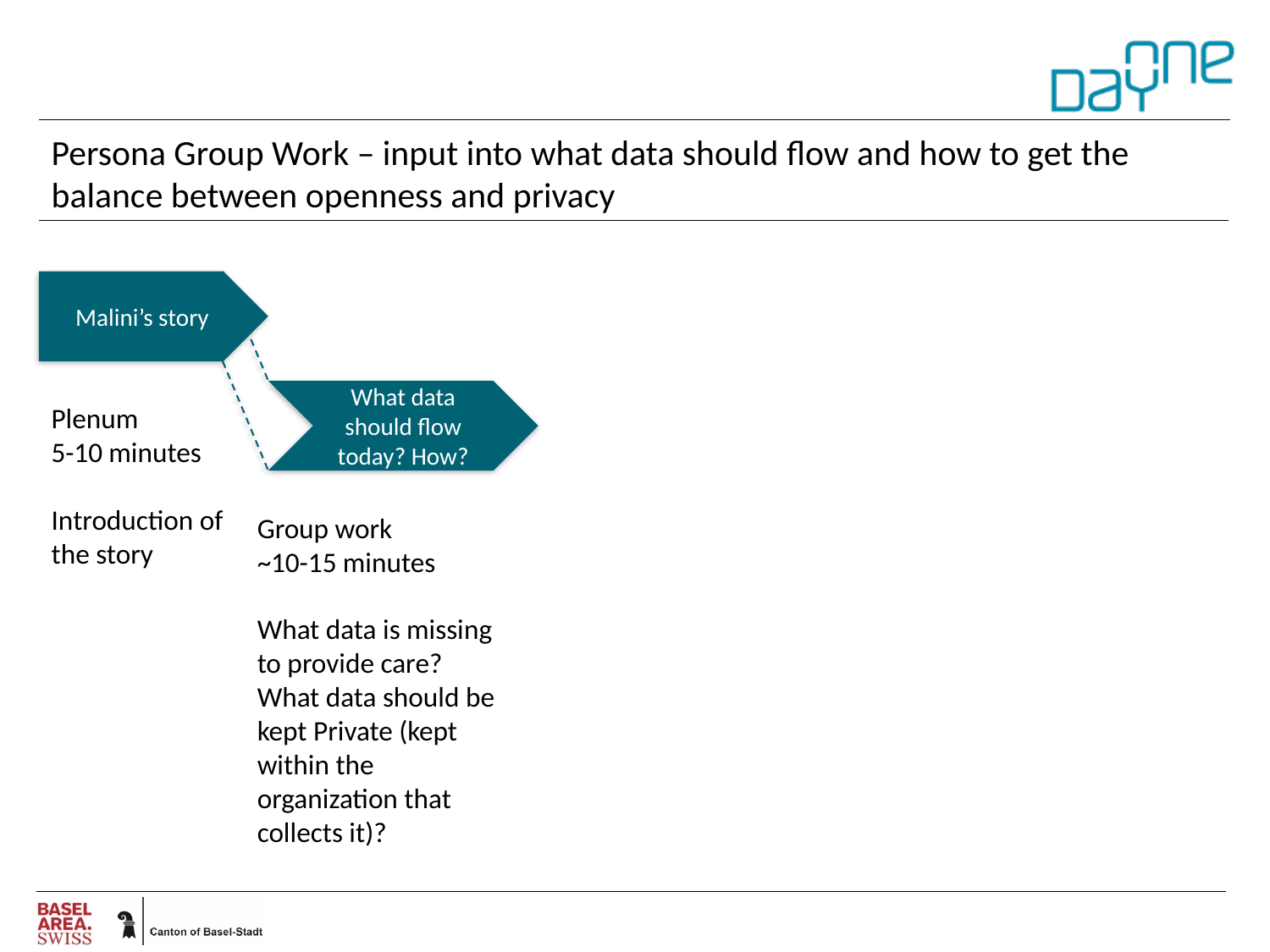

# Persona Group Work – input into what data should flow and how to get the balance between openness and privacy
Malini’s story
What data should flow today? How?
Plenum
5-10 minutes

Introduction of the story
Group work
~10-15 minutes

What data is missing to provide care?
What data should be kept Private (kept within the organization that collects it)?